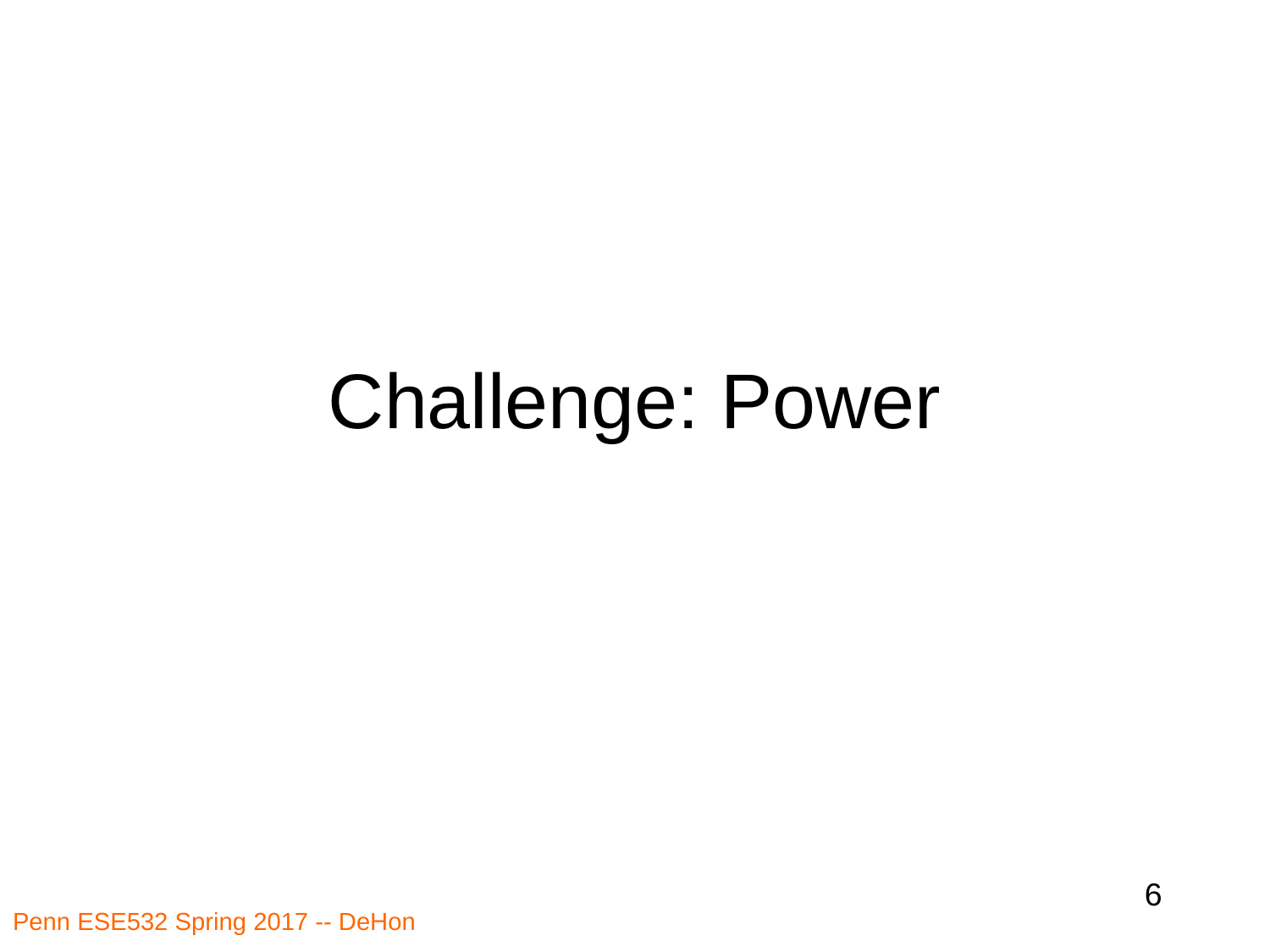

# Challenge: Power
6
Penn ESE532 Spring 2017 -- DeHon